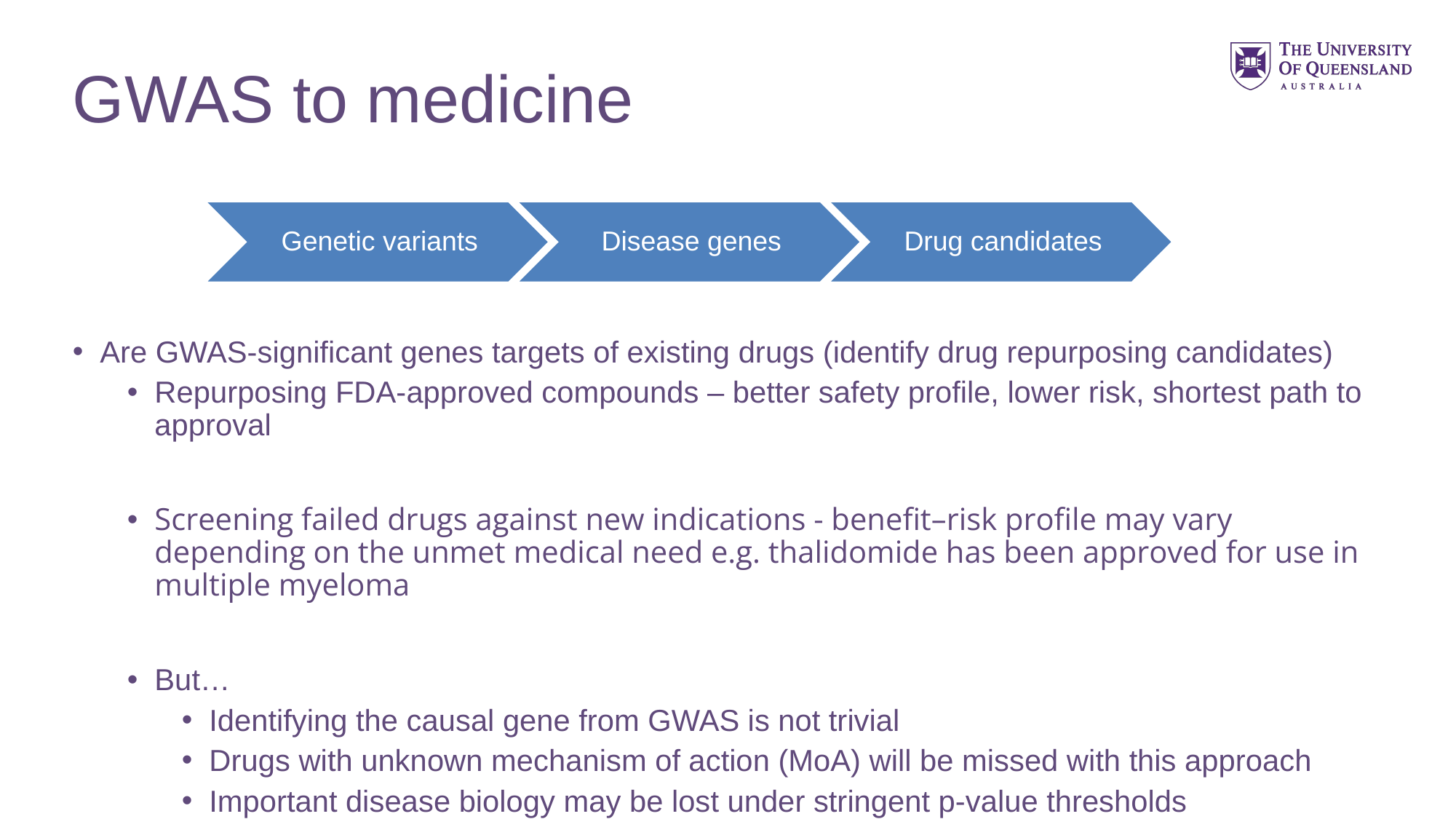

# GWAS to medicine
Genetic variants
Disease genes
Drug candidates
Are GWAS-significant genes targets of existing drugs (identify drug repurposing candidates)
Repurposing FDA-approved compounds – better safety profile, lower risk, shortest path to approval

Screening failed drugs against new indications - benefit–risk profile may vary depending on the unmet medical need e.g. thalidomide has been approved for use in multiple myeloma

But…
Identifying the causal gene from GWAS is not trivial
Drugs with unknown mechanism of action (MoA) will be missed with this approach
Important disease biology may be lost under stringent p-value thresholds